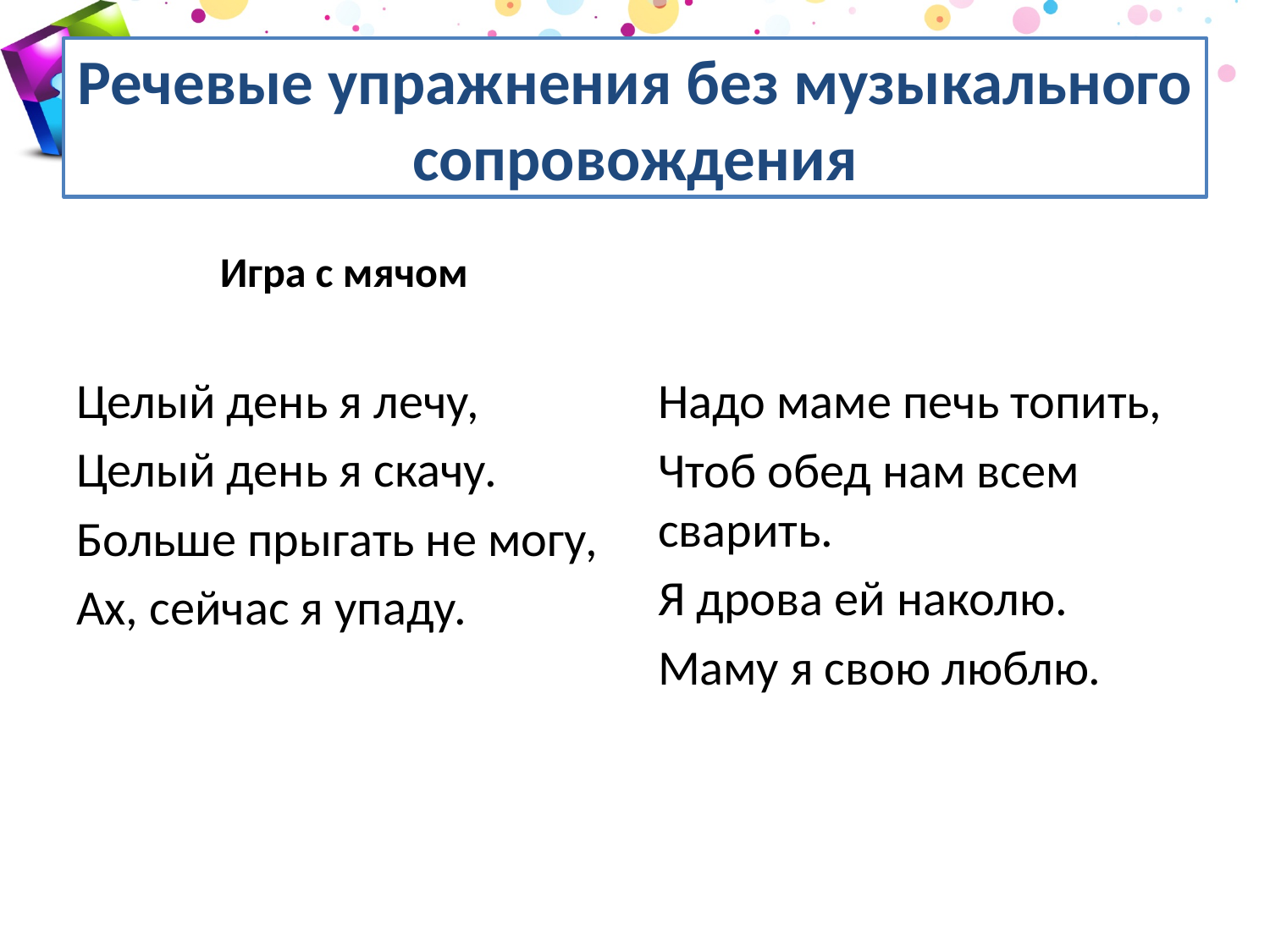

# Речевые упражнения без музыкального сопровождения
Игра с мячом

Целый день я лечу,
Целый день я скачу.
Больше прыгать не могу,
Ах, сейчас я упаду.

Надо маме печь топить,
Чтоб обед нам всем сварить.
Я дрова ей наколю.
Маму я свою люблю.